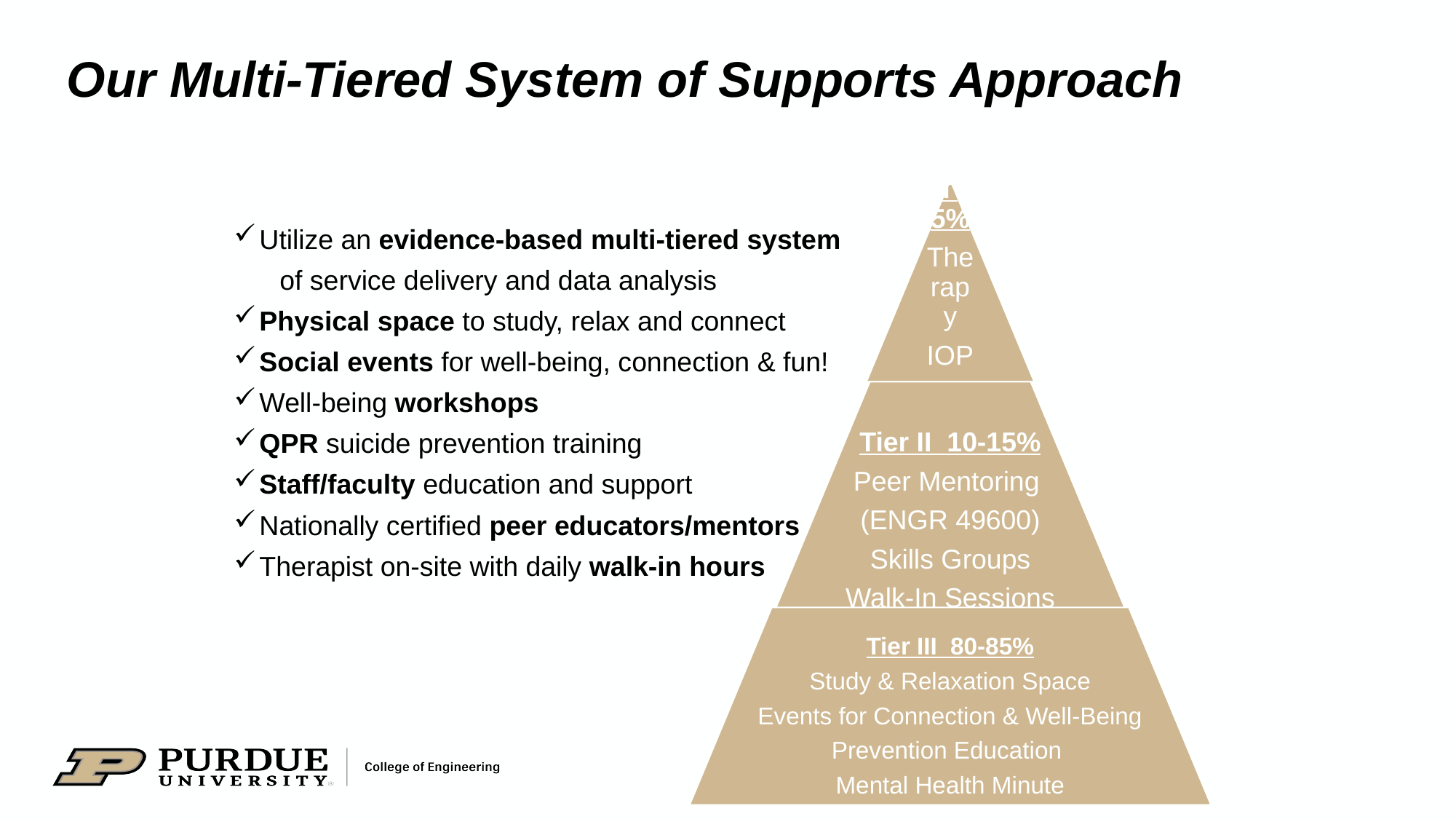

# Our Multi-Tiered System of Supports Approach

Utilize an evidence-based multi-tiered system
      of service delivery and data analysis
Physical space to study, relax and connect
Social events for well-being, connection & fun!
Well-being workshops
QPR suicide prevention training
Staff/faculty education and support
Nationally certified peer educators/mentors
Therapist on-site with daily walk-in hours

Tier I  5%
Therapy
IOP
Hospitalization

Tier II  10-15%
Peer Mentoring
(ENGR 49600)
Skills Groups
Walk-In Sessions

Tier III  80-85%
Study & Relaxation Space
Events for Connection & Well-Being
Prevention Education
Mental Health Minute